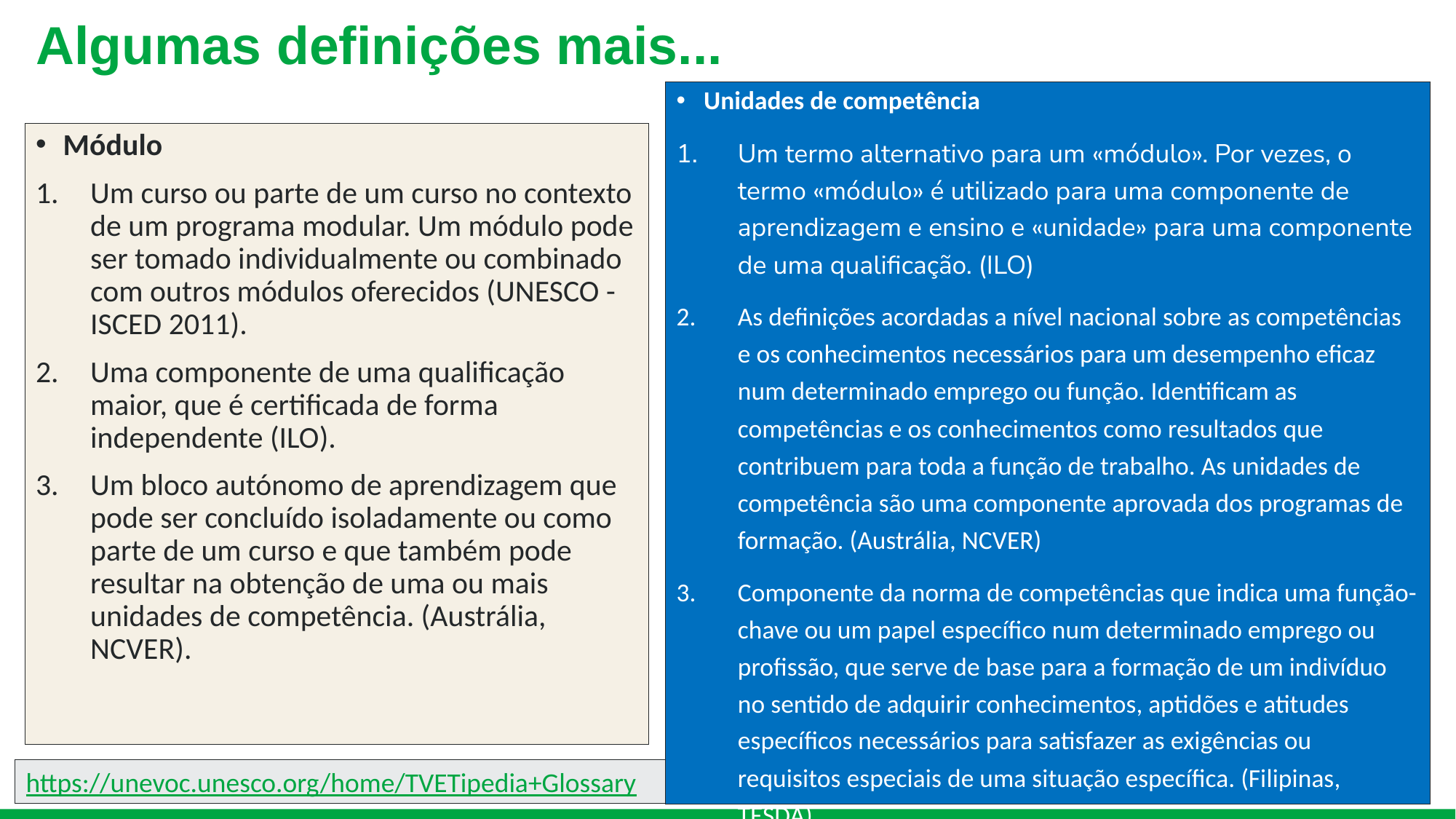

# Algumas definições mais...
Unidades de competência
Um termo alternativo para um «módulo». Por vezes, o termo «módulo» é utilizado para uma componente de aprendizagem e ensino e «unidade» para uma componente de uma qualificação. (ILO)
As definições acordadas a nível nacional sobre as competências e os conhecimentos necessários para um desempenho eficaz num determinado emprego ou função. Identificam as competências e os conhecimentos como resultados que contribuem para toda a função de trabalho. As unidades de competência são uma componente aprovada dos programas de formação. (Austrália, NCVER)
Componente da norma de competências que indica uma função-chave ou um papel específico num determinado emprego ou profissão, que serve de base para a formação de um indivíduo no sentido de adquirir conhecimentos, aptidões e atitudes específicos necessários para satisfazer as exigências ou requisitos especiais de uma situação específica. (Filipinas, TESDA)
Módulo
Um curso ou parte de um curso no contexto de um programa modular. Um módulo pode ser tomado individualmente ou combinado com outros módulos oferecidos (UNESCO - ISCED 2011).
Uma componente de uma qualificação maior, que é certificada de forma independente (ILO).
Um bloco autónomo de aprendizagem que pode ser concluído isoladamente ou como parte de um curso e que também pode resultar na obtenção de uma ou mais unidades de competência. (Austrália, NCVER).

https://unevoc.unesco.org/home/TVETipedia+Glossary